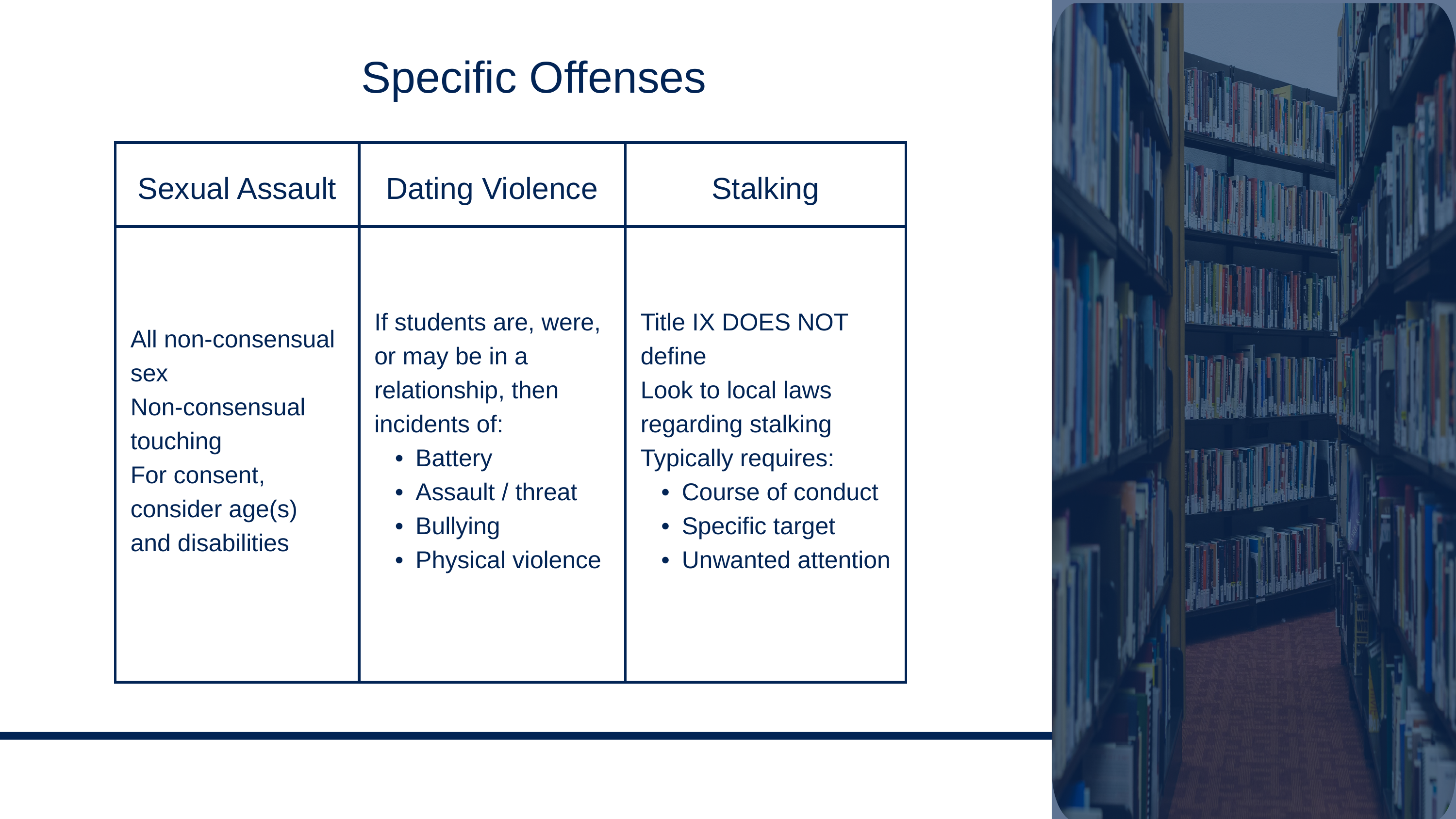

Specific Offenses
| Sexual Assault | Dating Violence | Stalking |
| --- | --- | --- |
| All non-consensual sex Non-consensual touching For consent, consider age(s) and disabilities | If students are, were, or may be in a relationship, then incidents of: Battery Assault / threat Bullying Physical violence | Title IX DOES NOT define Look to local laws regarding stalking Typically requires: Course of conduct Specific target Unwanted attention |

Appel, Yost & Zee LLP